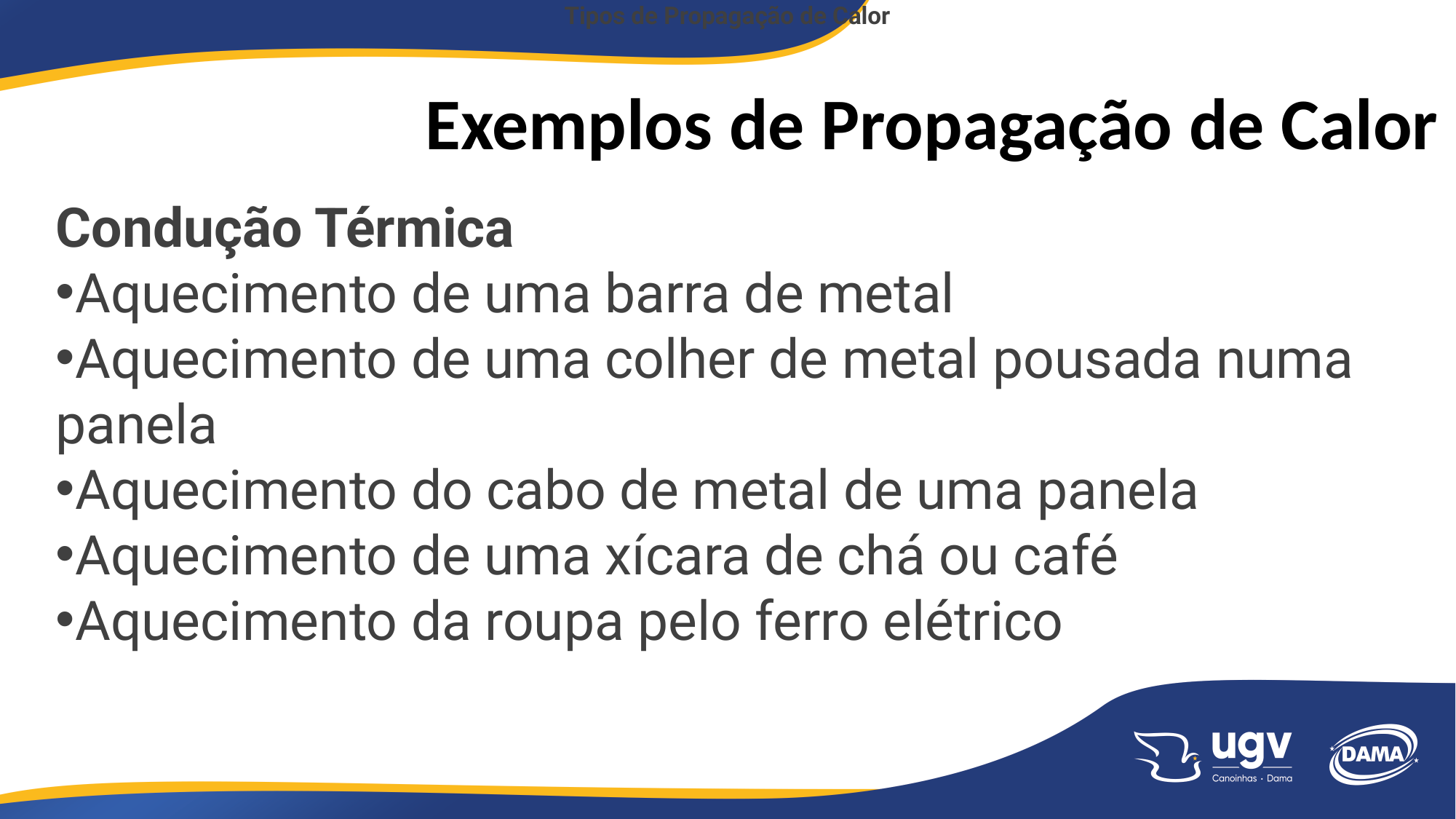

Tipos de Propagação de Calor

Exemplos de Propagação de Calor
Condução Térmica
Aquecimento de uma barra de metal
Aquecimento de uma colher de metal pousada numa panela
Aquecimento do cabo de metal de uma panela
Aquecimento de uma xícara de chá ou café
Aquecimento da roupa pelo ferro elétrico